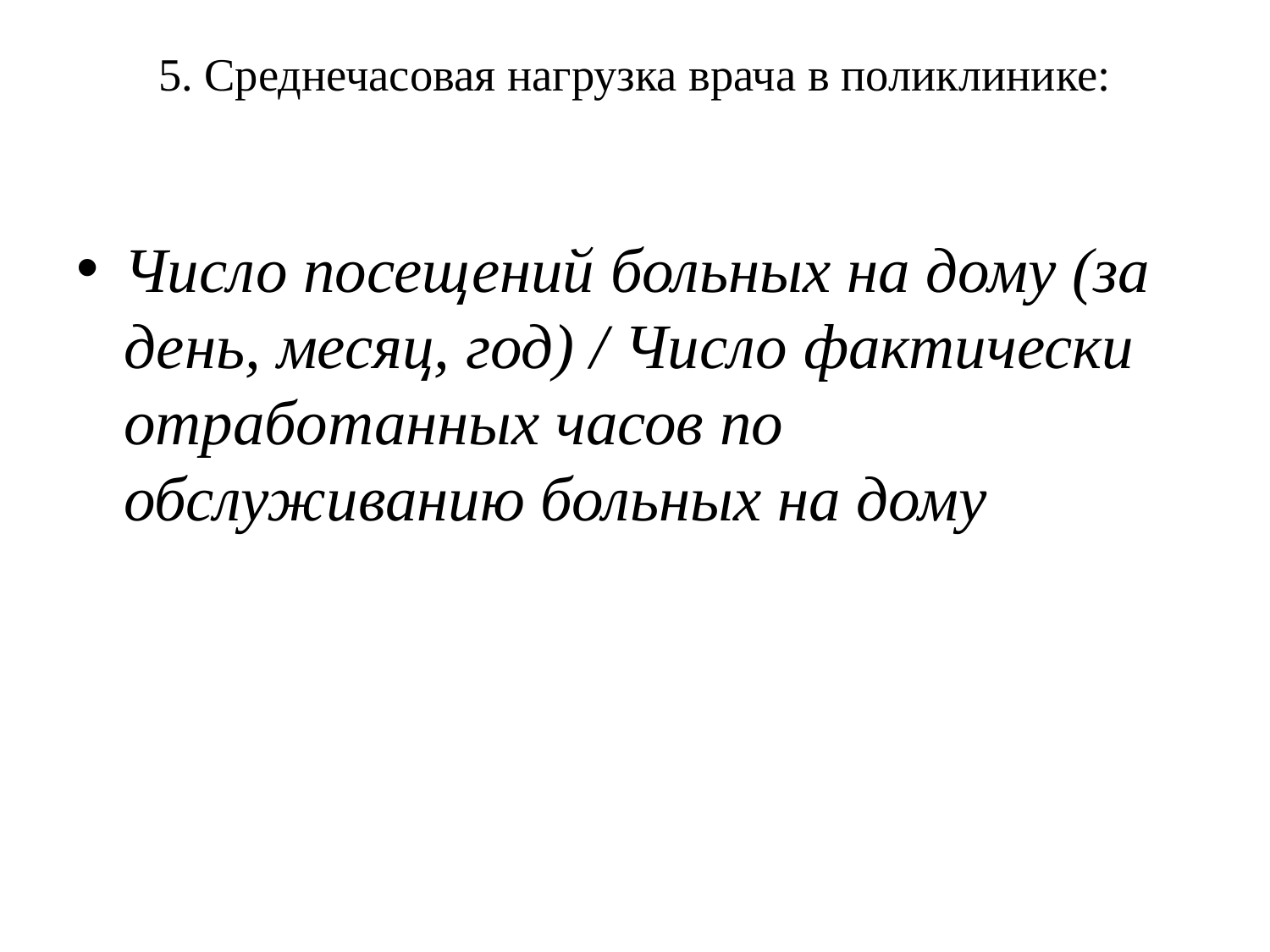

# 5. Среднечасовая нагрузка врача в поликлинике:
Число посещений больных на дому (за день, месяц, год) / Число фактически отработанных часов по обслуживанию больных на дому